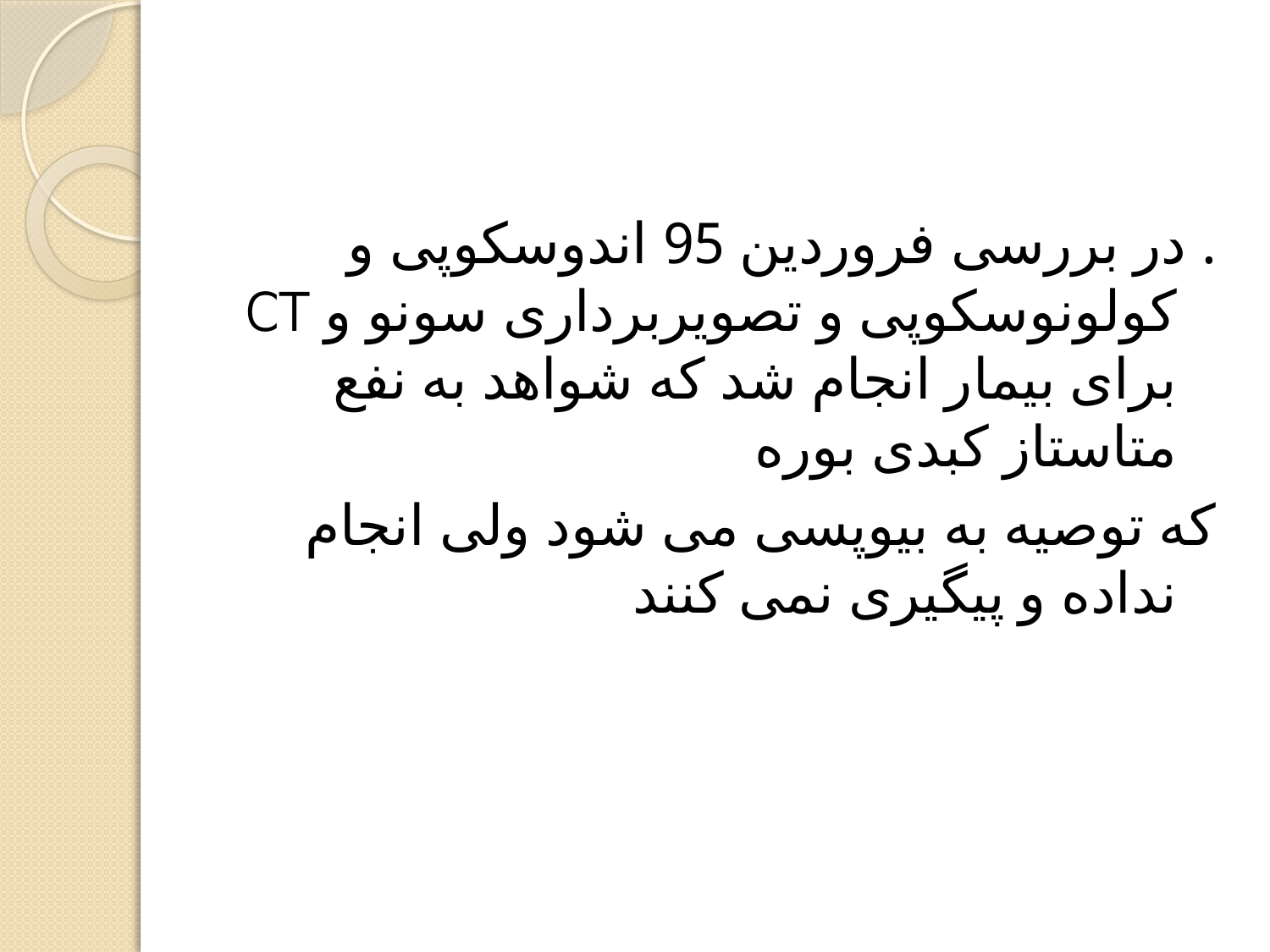

#
. در بررسی فروردین 95 اندوسکوپی و کولونوسکوپی و تصویربرداری سونو و CT برای بیمار انجام شد که شواهد به نفع متاستاز کبدی بوره
که توصیه به بیوپسی می شود ولی انجام نداده و پیگیری نمی کنند